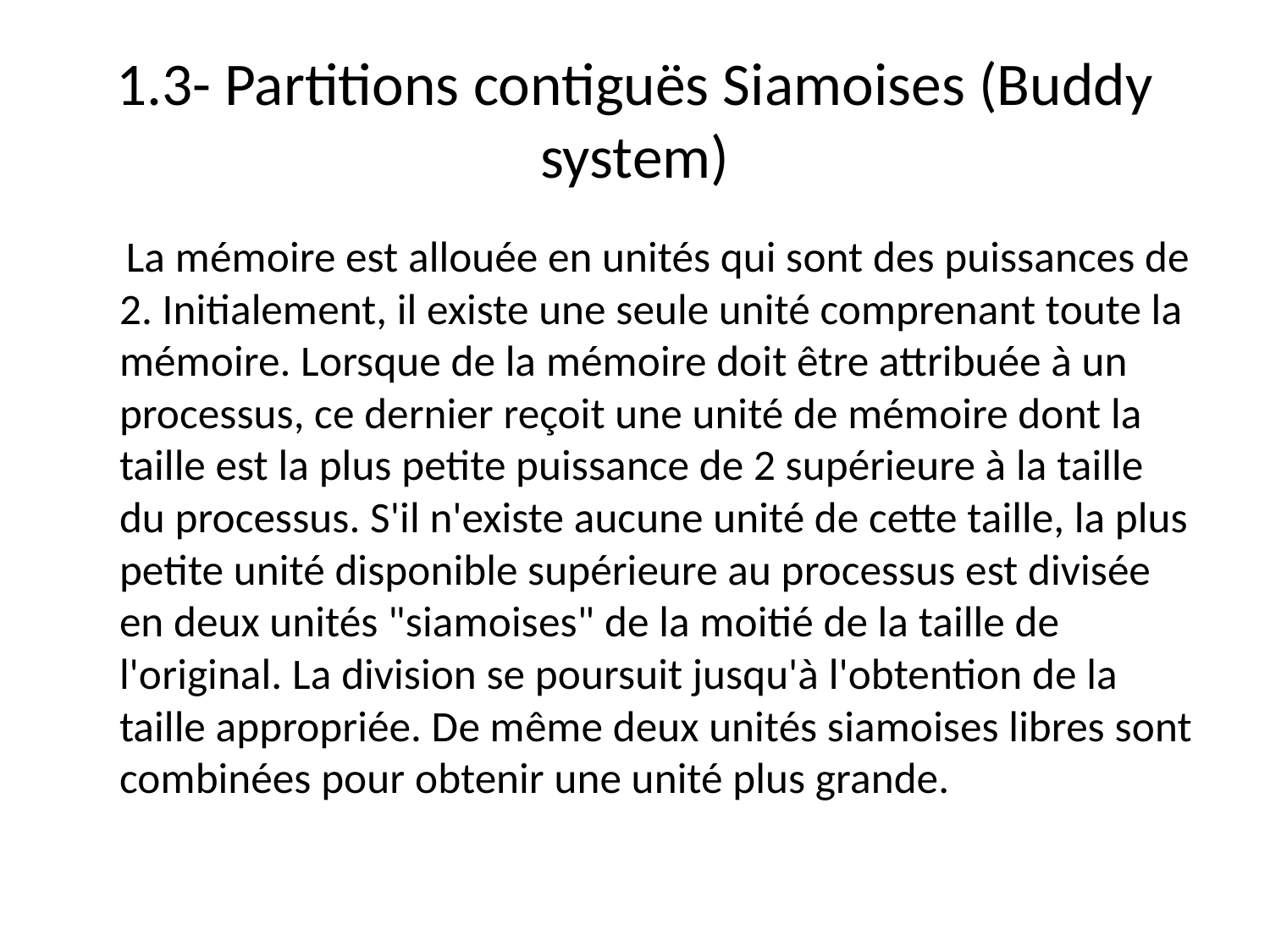

# 1.3- Partitions contiguës Siamoises (Buddy system)
     La mémoire est allouée en unités qui sont des puissances de 2. Initialement, il existe une seule unité comprenant toute la mémoire. Lorsque de la mémoire doit être attribuée à un processus, ce dernier reçoit une unité de mémoire dont la taille est la plus petite puissance de 2 supérieure à la taille du processus. S'il n'existe aucune unité de cette taille, la plus petite unité disponible supérieure au processus est divisée en deux unités "siamoises" de la moitié de la taille de l'original. La division se poursuit jusqu'à l'obtention de la taille appropriée. De même deux unités siamoises libres sont combinées pour obtenir une unité plus grande.